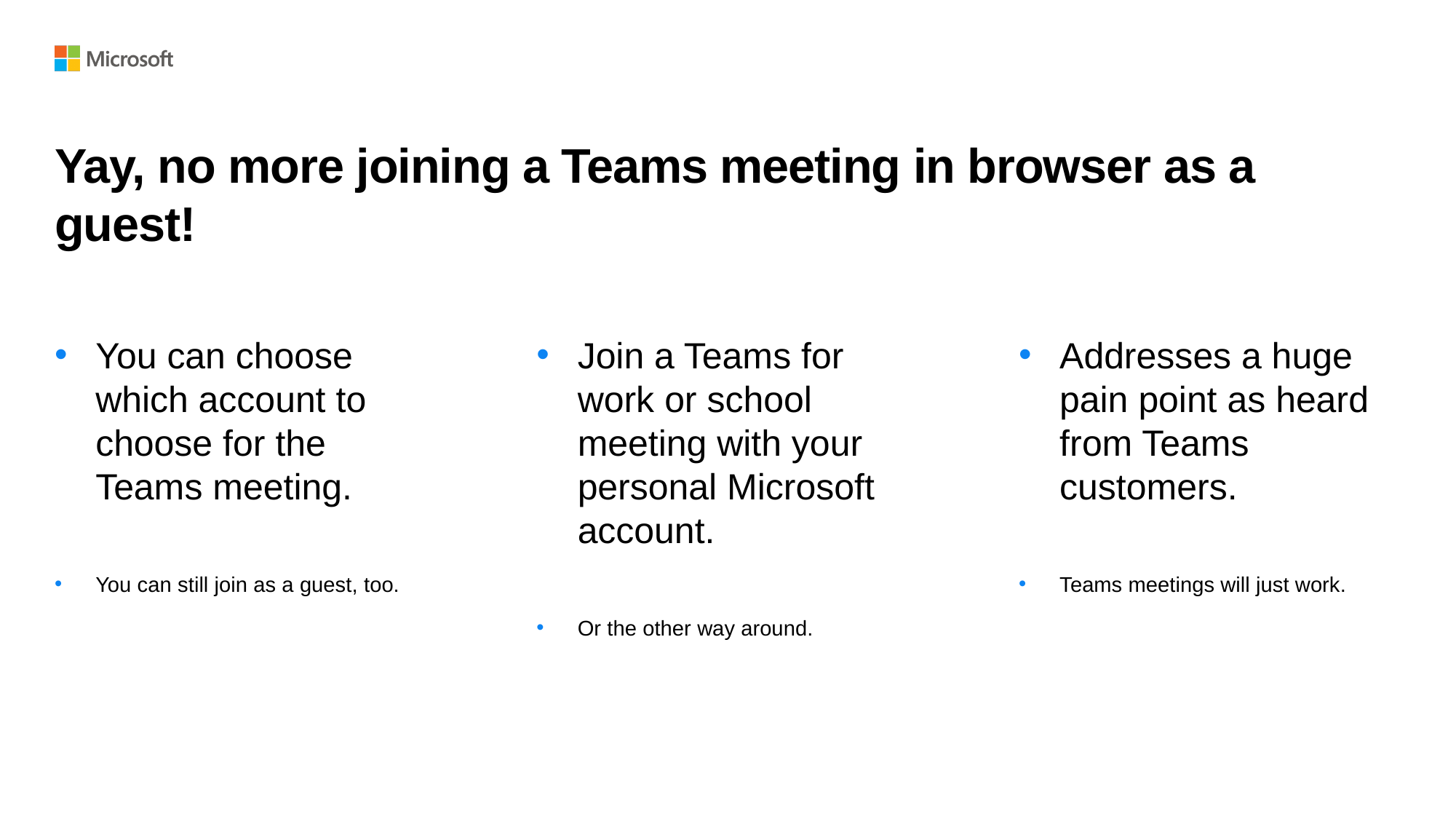

# Yay, no more joining a Teams meeting in browser as a guest!
You can choose which account to choose for the Teams meeting.

You can still join as a guest, too.

Join a Teams for work or school meeting with your personal Microsoft account.

Or the other way around.

Addresses a huge pain point as heard from Teams customers.

Teams meetings will just work.